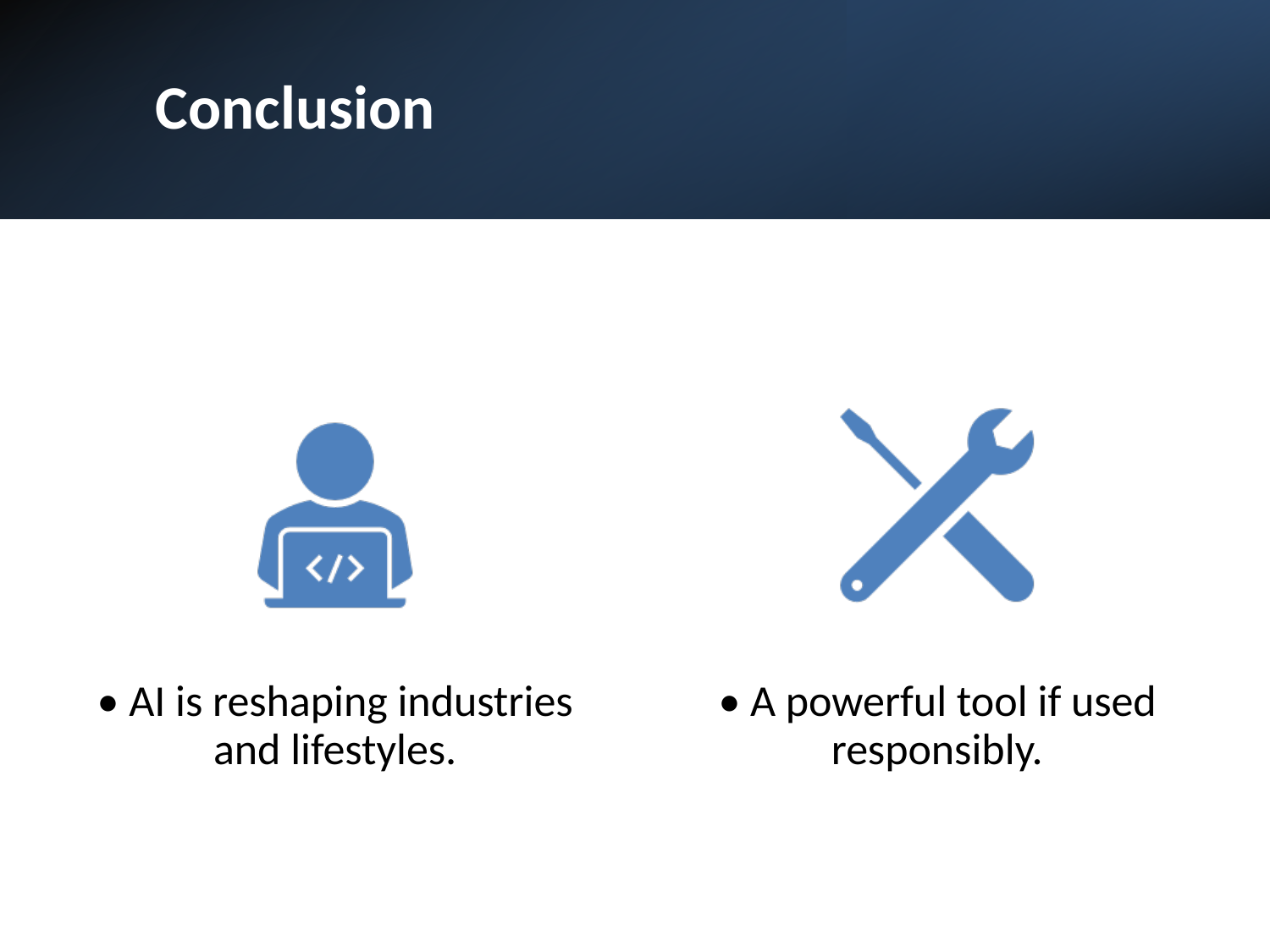

# Conclusion
• AI is reshaping industries and lifestyles.
• A powerful tool if used responsibly.